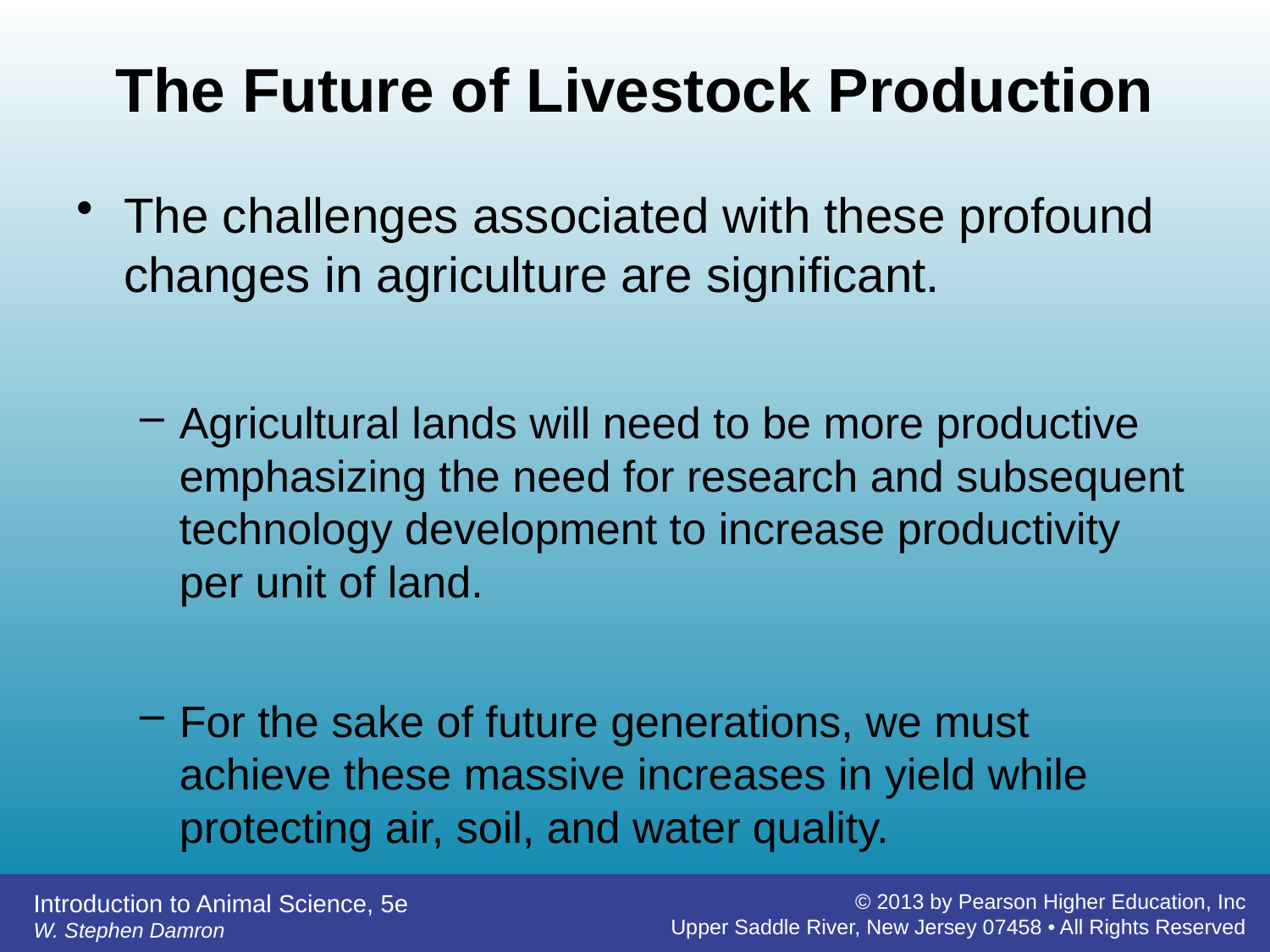

# The Future of Livestock Production
The challenges associated with these profound changes in agriculture are significant.

Agricultural lands will need to be more productive emphasizing the need for research and subsequent technology development to increase productivity per unit of land.

For the sake of future generations, we must achieve these massive increases in yield while protecting air, soil, and water quality.